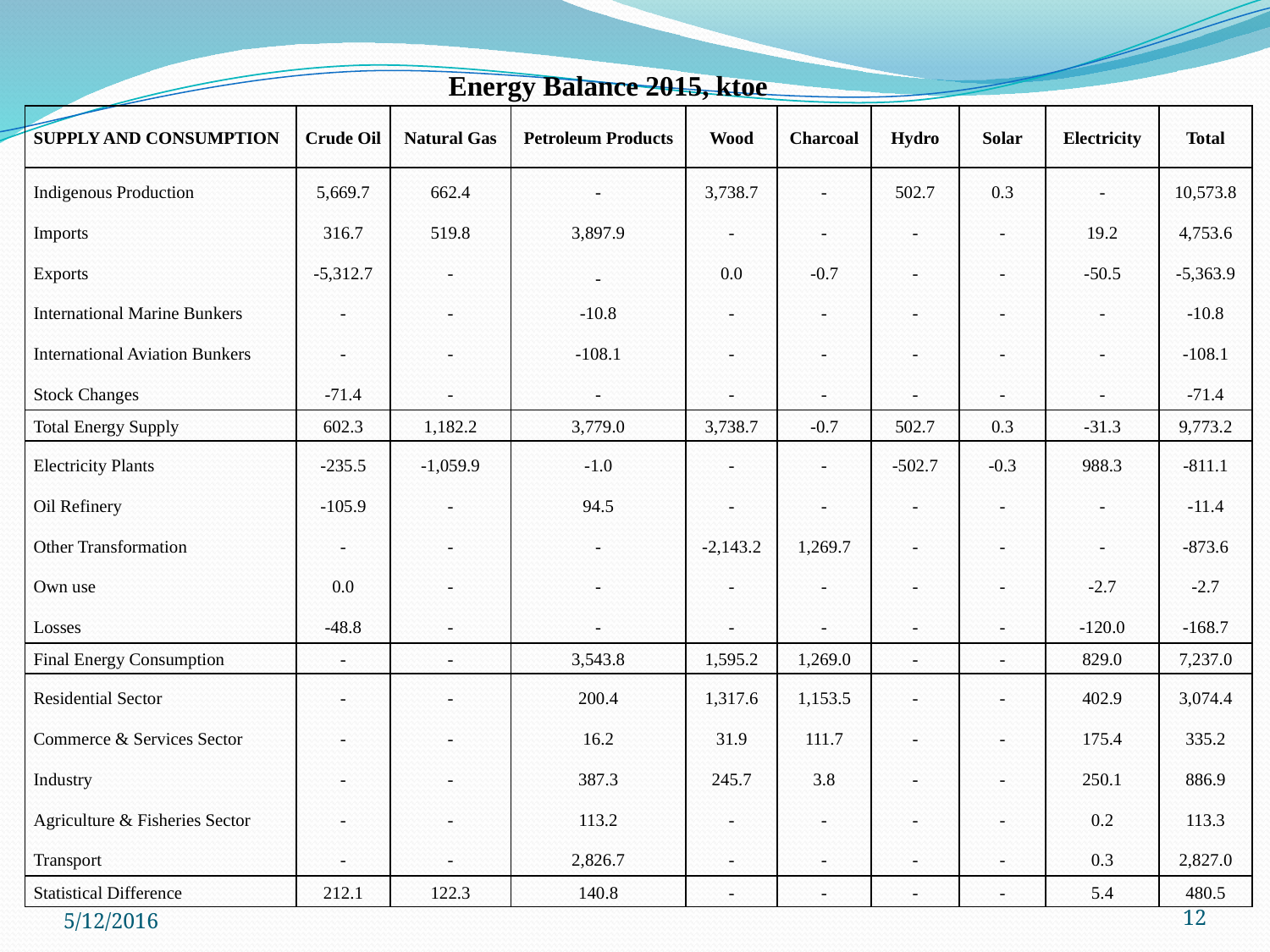

Energy Balance 2015, ktoe
| SUPPLY AND CONSUMPTION | Crude Oil | Natural Gas | Petroleum Products | Wood | Charcoal | Hydro | Solar | Electricity | Total |
| --- | --- | --- | --- | --- | --- | --- | --- | --- | --- |
| Indigenous Production | 5,669.7 | 662.4 | - | 3,738.7 | - | 502.7 | 0.3 | - | 10,573.8 |
| Imports | 316.7 | 519.8 | 3,897.9 | - | - | - | - | 19.2 | 4,753.6 |
| Exports | -5,312.7 | - | - | 0.0 | -0.7 | - | - | -50.5 | -5,363.9 |
| International Marine Bunkers | - | - | -10.8 | - | - | - | - | - | -10.8 |
| International Aviation Bunkers | - | - | -108.1 | - | - | - | - | - | -108.1 |
| Stock Changes | -71.4 | - | - | - | - | - | - | - | -71.4 |
| Total Energy Supply | 602.3 | 1,182.2 | 3,779.0 | 3,738.7 | -0.7 | 502.7 | 0.3 | -31.3 | 9,773.2 |
| Electricity Plants | -235.5 | -1,059.9 | -1.0 | - | - | -502.7 | -0.3 | 988.3 | -811.1 |
| Oil Refinery | -105.9 | - | 94.5 | - | - | - | - | - | -11.4 |
| Other Transformation | - | - | - | -2,143.2 | 1,269.7 | - | - | - | -873.6 |
| Own use | 0.0 | - | - | - | - | - | - | -2.7 | -2.7 |
| Losses | -48.8 | - | - | - | - | - | - | -120.0 | -168.7 |
| Final Energy Consumption | - | - | 3,543.8 | 1,595.2 | 1,269.0 | - | - | 829.0 | 7,237.0 |
| Residential Sector | - | - | 200.4 | 1,317.6 | 1,153.5 | - | - | 402.9 | 3,074.4 |
| Commerce & Services Sector | - | - | 16.2 | 31.9 | 111.7 | - | - | 175.4 | 335.2 |
| Industry | - | - | 387.3 | 245.7 | 3.8 | - | - | 250.1 | 886.9 |
| Agriculture & Fisheries Sector | - | - | 113.2 | - | - | - | - | 0.2 | 113.3 |
| Transport | - | - | 2,826.7 | - | - | - | - | 0.3 | 2,827.0 |
| Statistical Difference | 212.1 | 122.3 | 140.8 | - | - | - | - | 5.4 | 480.5 |
5/12/2016
12